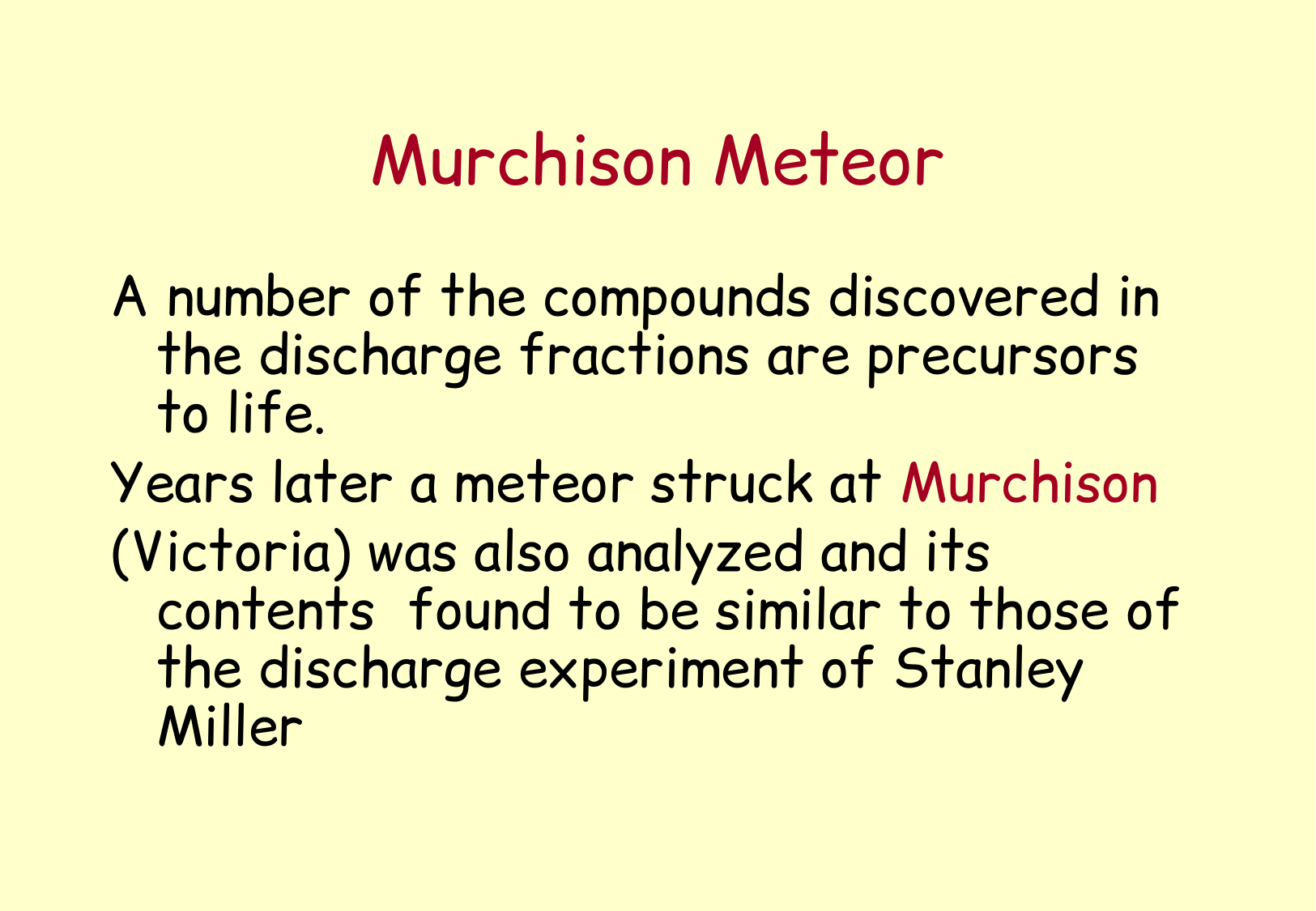

# Murchison Meteor
A number of the compounds discovered in the discharge fractions are precursors to life.
Years later a meteor struck at Murchison
(Victoria) was also analyzed and its contents  found to be similar to those of the discharge experiment of Stanley Miller